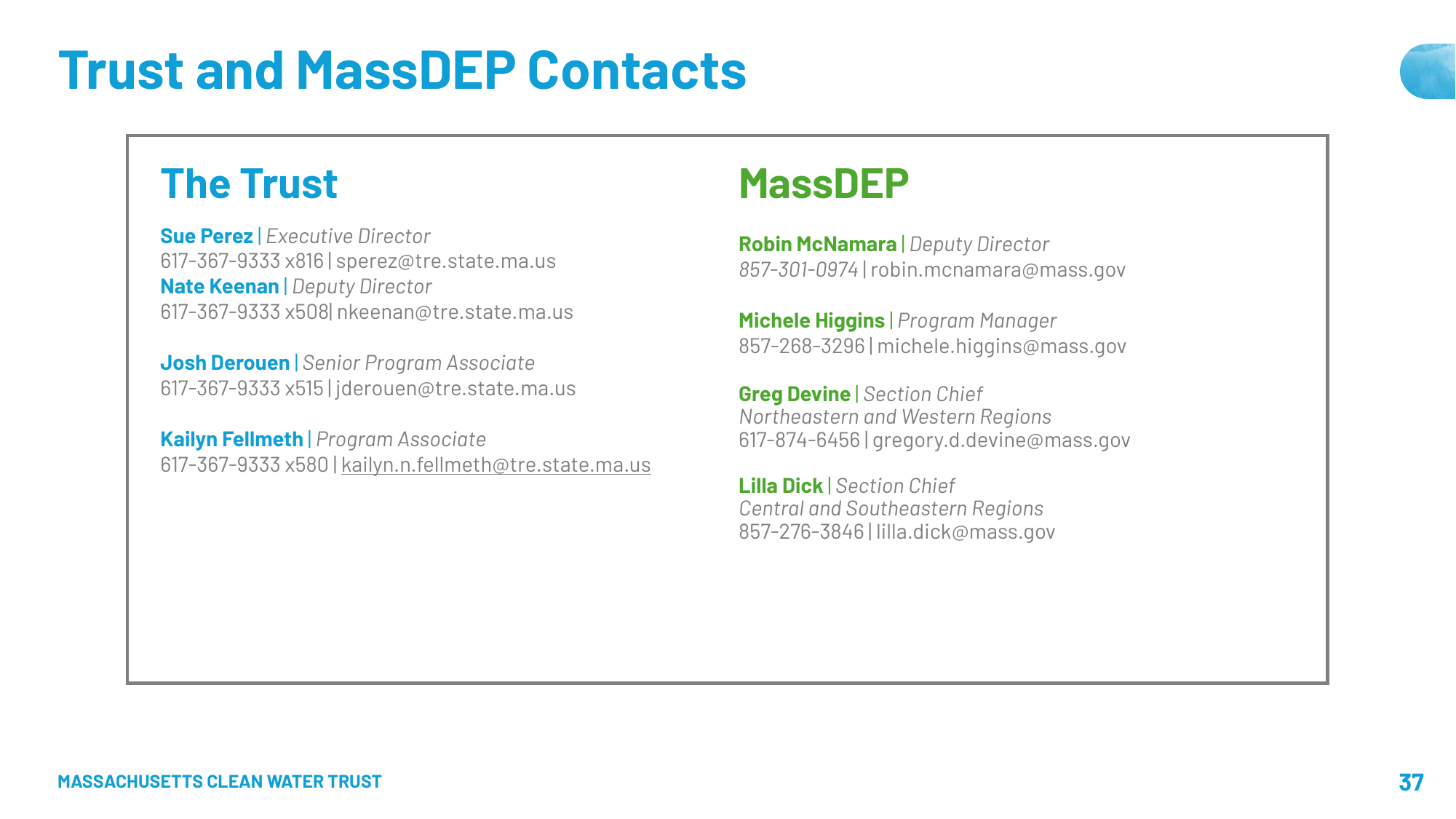

# Trust and MassDEP Contacts

The Trust
Sue Perez | Executive Director
617-367-9333 x816 | sperez@tre.state.ma.us
Nate Keenan | Deputy Director
617-367-9333 x508| nkeenan@tre.state.ma.us
Josh Derouen | Senior Program Associate
617-367-9333 x515 | jderouen@tre.state.ma.us

Kailyn Fellmeth | Program Associate
617-367-9333 x580 | kailyn.n.fellmeth@tre.state.ma.us

MassDEP

Robin McNamara | Deputy Director
857-301-0974 | robin.mcnamara@mass.gov
Michele Higgins | Program Manager
857-268-3296 | michele.higgins@mass.gov
Greg Devine | Section Chief
Northeastern and Western Regions
617-874-6456 | gregory.d.devine@mass.gov

Lilla Dick | Section Chief
Central and Southeastern Regions
857-276-3846 | lilla.dick@mass.gov

MASSACHUSETTS CLEAN WATER TRUST
37